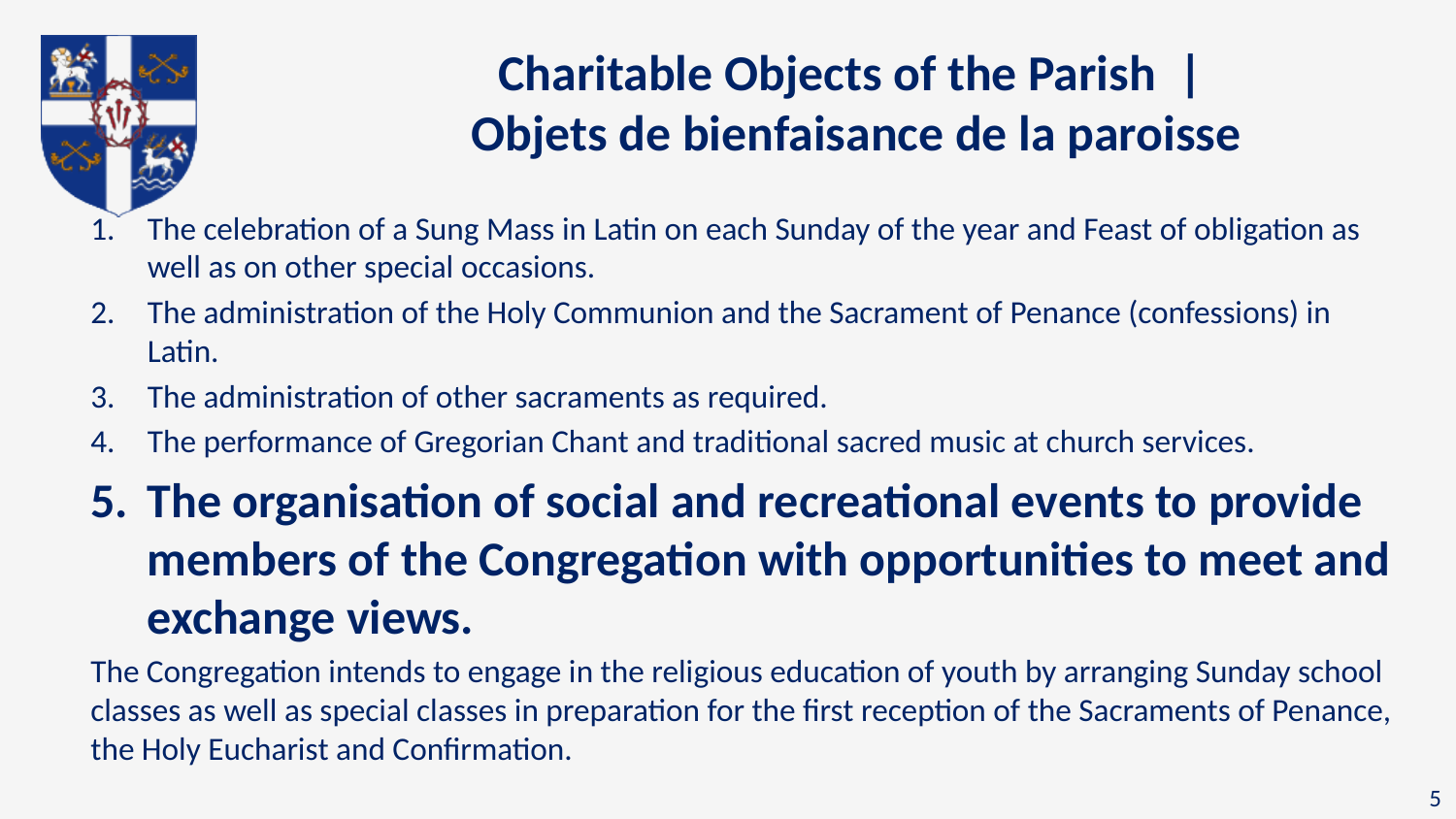

Charitable Objects of the Parish  |
Objets de bienfaisance de la paroisse
The celebration of a Sung Mass in Latin on each Sunday of the year and Feast of obligation as well as on other special occasions.
The administration of the Holy Communion and the Sacrament of Penance (confessions) in Latin.
The administration of other sacraments as required.
The performance of Gregorian Chant and traditional sacred music at church services.
The organisation of social and recreational events to provide members of the Congregation with opportunities to meet and exchange views.
The Congregation intends to engage in the religious education of youth by arranging Sunday school classes as well as special classes in preparation for the first reception of the Sacraments of Penance, the Holy Eucharist and Confirmation.
5